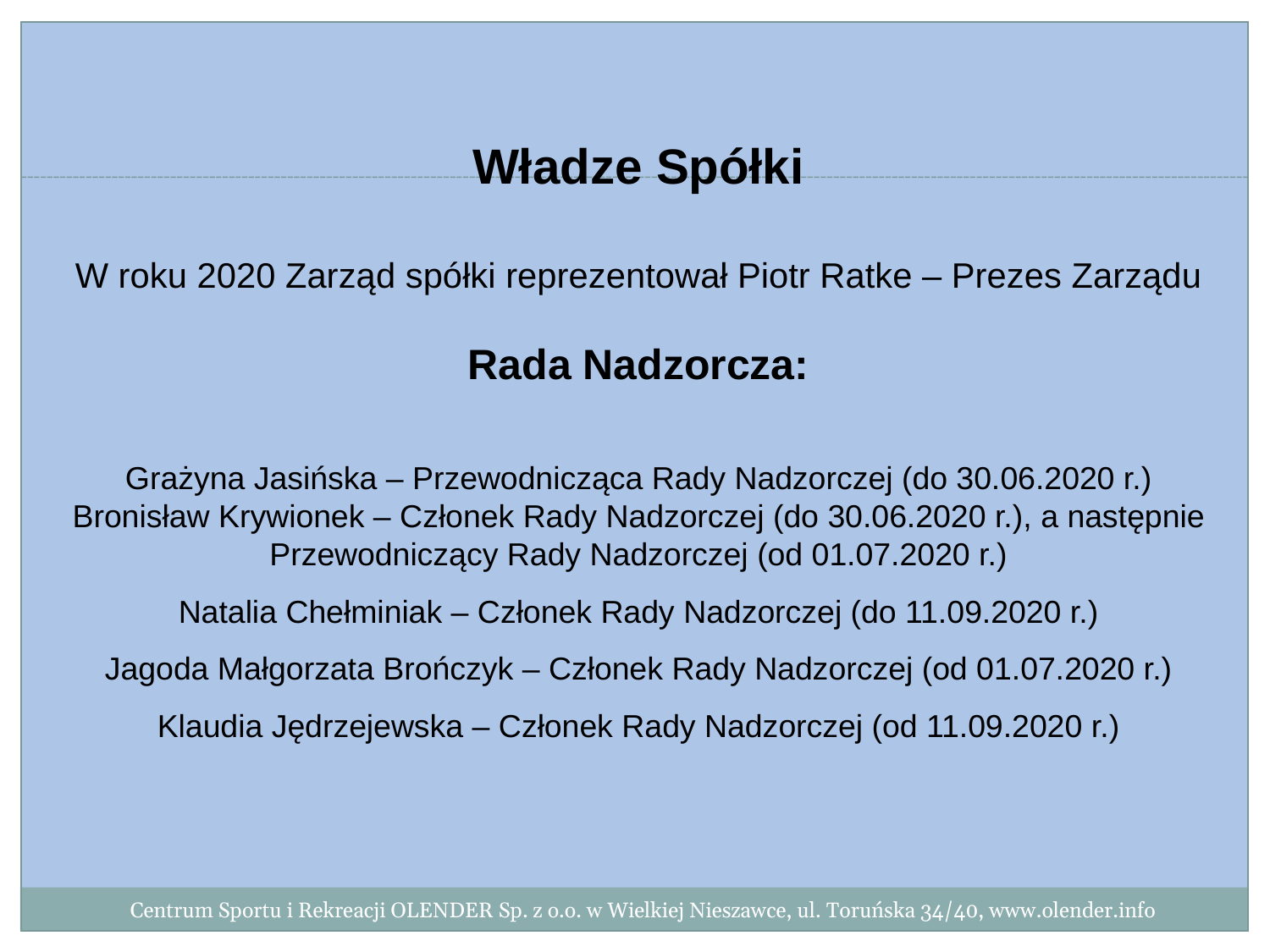

Władze Spółki

W roku 2020 Zarząd spółki reprezentował Piotr Ratke – Prezes Zarządu

Rada Nadzorcza:

Grażyna Jasińska – Przewodnicząca Rady Nadzorczej (do 30.06.2020 r.)
Bronisław Krywionek – Członek Rady Nadzorczej (do 30.06.2020 r.), a następnie Przewodniczący Rady Nadzorczej (od 01.07.2020 r.)
Natalia Chełminiak – Członek Rady Nadzorczej (do 11.09.2020 r.)
Jagoda Małgorzata Brończyk – Członek Rady Nadzorczej (od 01.07.2020 r.)
Klaudia Jędrzejewska – Członek Rady Nadzorczej (od 11.09.2020 r.)

Centrum Sportu i Rekreacji OLENDER Sp. z o.o. w Wielkiej Nieszawce, ul. Toruńska 34/40, www.olender.info